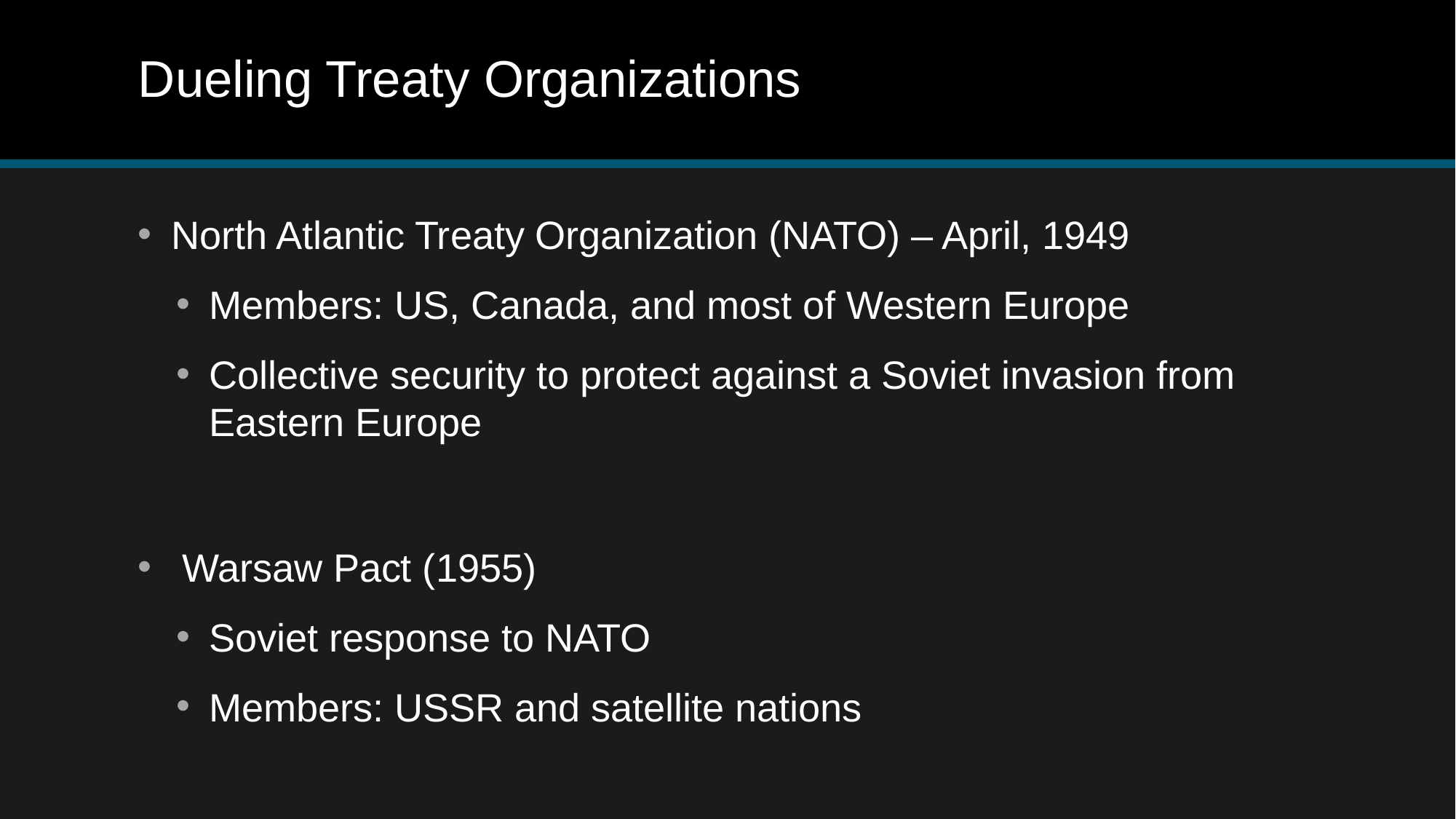

# Dueling Treaty Organizations
North Atlantic Treaty Organization (NATO) – April, 1949
Members: US, Canada, and most of Western Europe
Collective security to protect against a Soviet invasion from Eastern Europe

 Warsaw Pact (1955)
Soviet response to NATO
Members: USSR and satellite nations